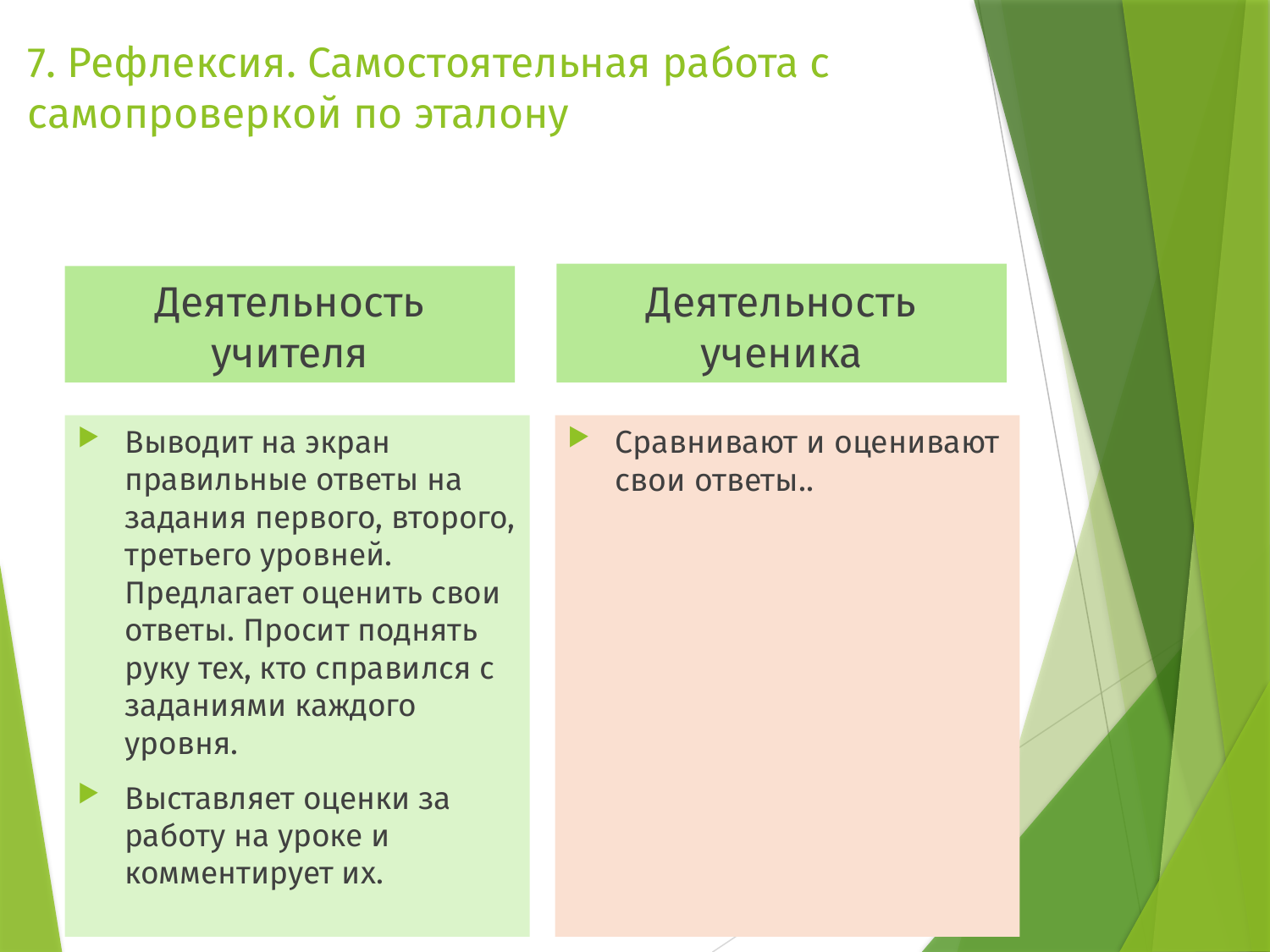

# 7. Рефлексия. Самостоятельная работа с самопроверкой по эталону
Деятельность ученика
Деятельность учителя
Выводит на экран правильные ответы на задания первого, второго, третьего уровней. Предлагает оценить свои ответы. Просит поднять руку тех, кто справился с заданиями каждого уровня.
Выставляет оценки за работу на уроке и комментирует их.

Сравнивают и оценивают свои ответы..